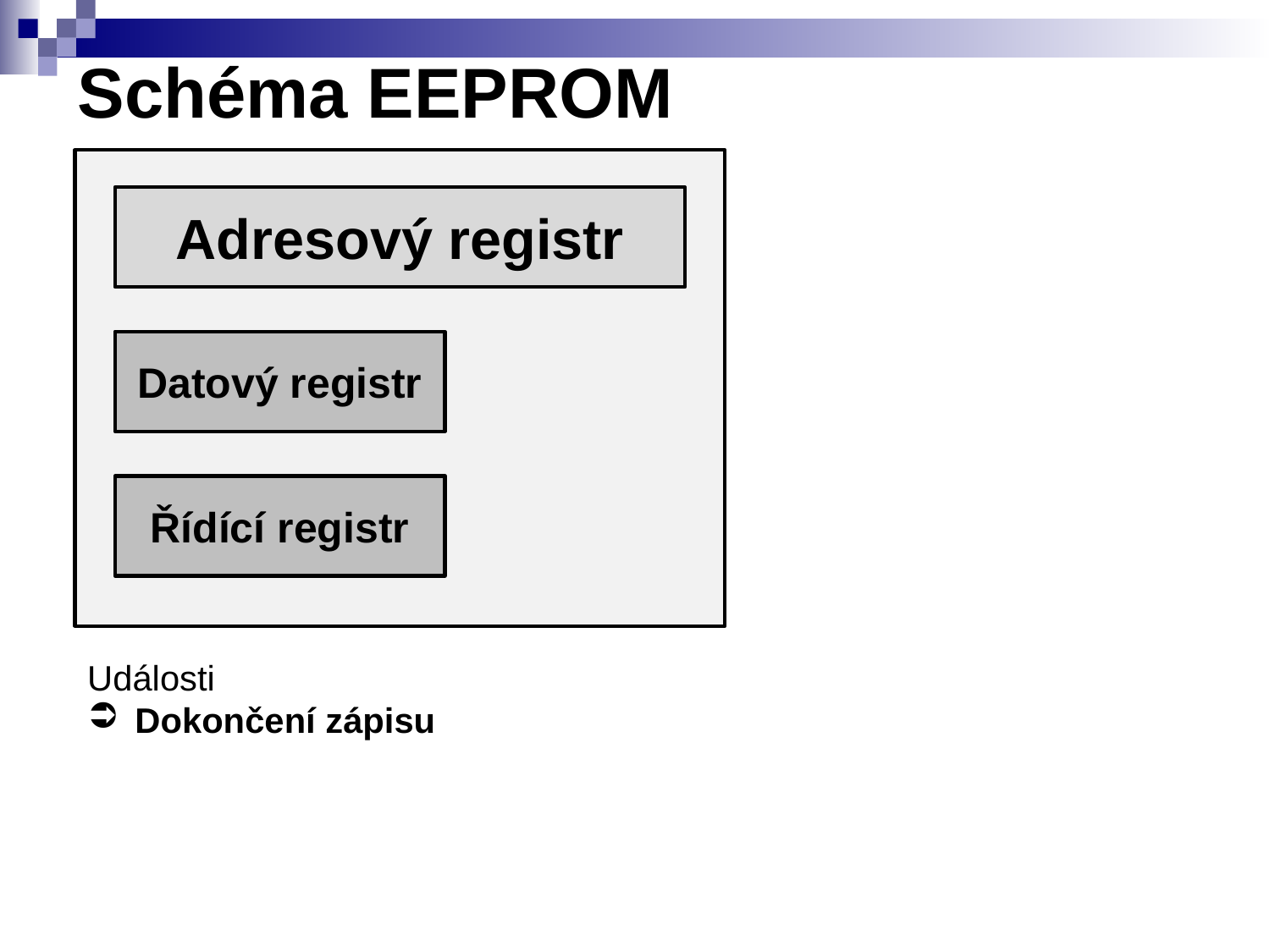

# Schéma EEPROM

Adresový registr
Datový registr
Řídící registr
Události
Dokončení zápisu